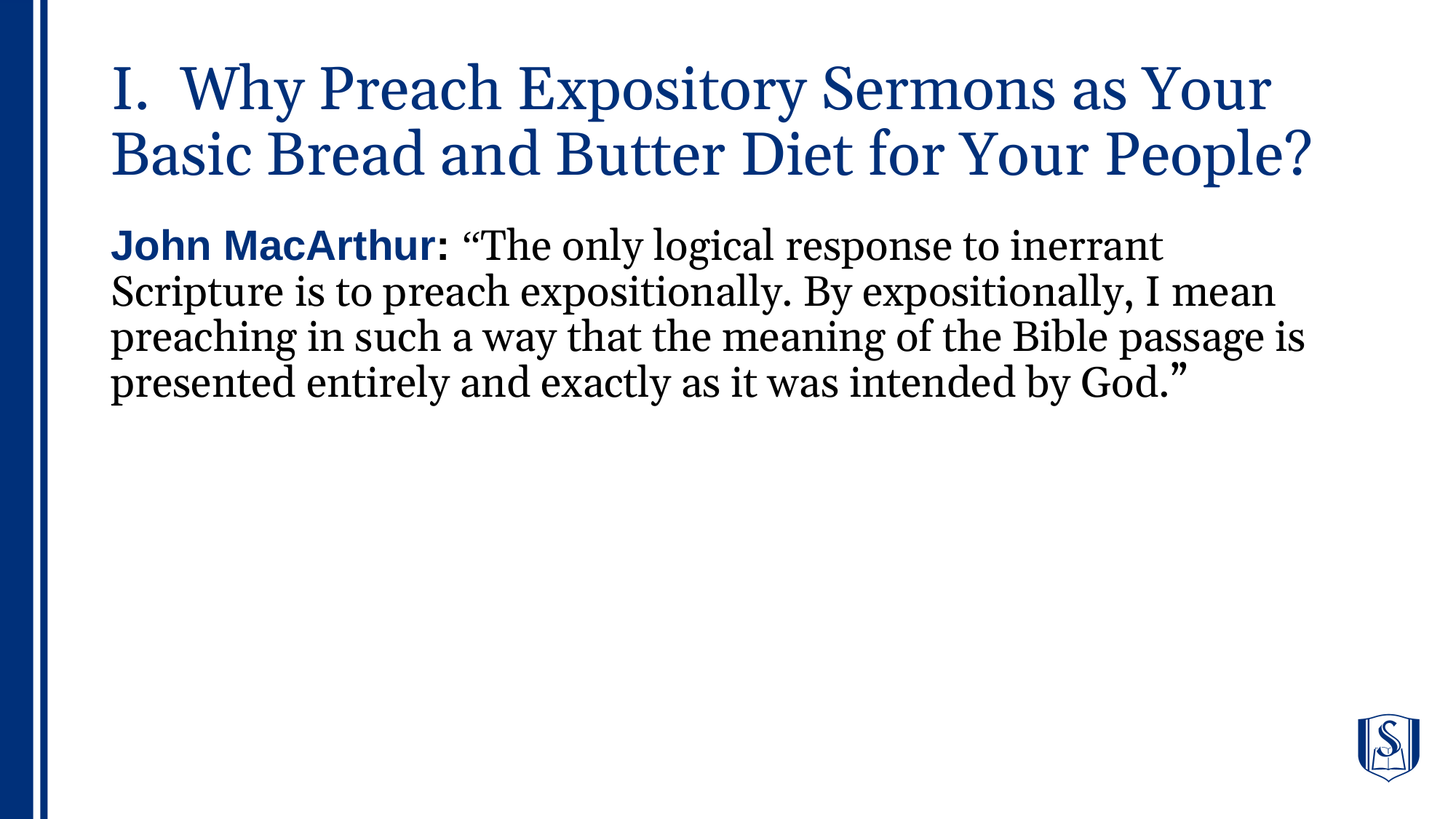

# I.  Why Preach Expository Sermons as Your Basic Bread and Butter Diet for Your People?
John MacArthur: “The only logical response to inerrant Scripture is to preach expositionally. By expositionally, I mean preaching in such a way that the meaning of the Bible passage is presented entirely and exactly as it was intended by God.”